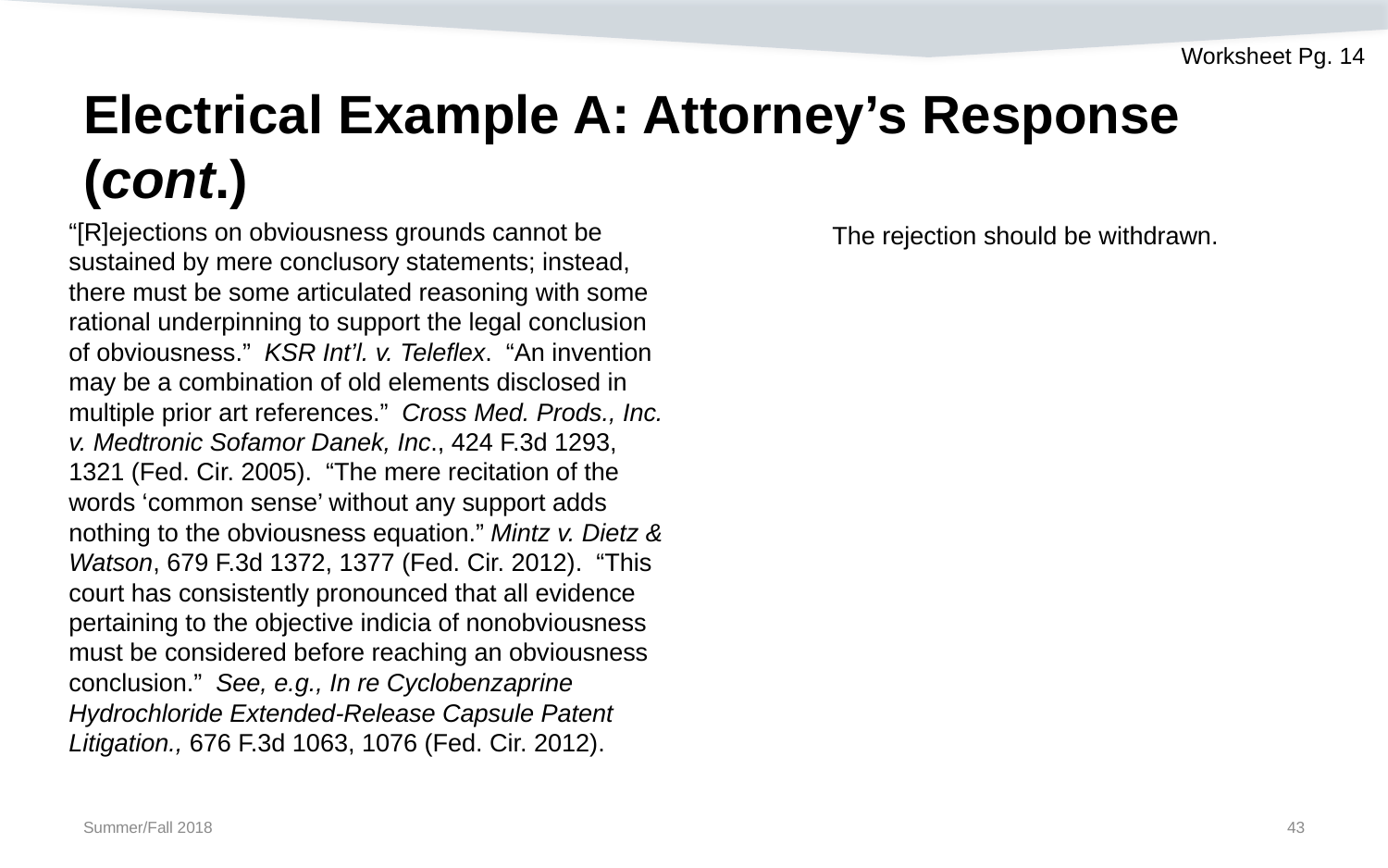

Worksheet Pg. 14
# Electrical Example A: Attorney’s Response (cont.)
“[R]ejections on obviousness grounds cannot be sustained by mere conclusory statements; instead, there must be some articulated reasoning with some rational underpinning to support the legal conclusion of obviousness.”  KSR Int’l. v. Teleflex.  “An invention may be a combination of old elements disclosed in multiple prior art references.”  Cross Med. Prods., Inc. v. Medtronic Sofamor Danek, Inc., 424 F.3d 1293, 1321 (Fed. Cir. 2005).  “The mere recitation of the words ‘common sense’ without any support adds nothing to the obviousness equation.” Mintz v. Dietz & Watson, 679 F.3d 1372, 1377 (Fed. Cir. 2012).  “This court has consistently pronounced that all evidence pertaining to the objective indicia of nonobviousness must be considered before reaching an obviousness conclusion.”  See, e.g., In re Cyclobenzaprine Hydrochloride Extended-Release Capsule Patent Litigation., 676 F.3d 1063, 1076 (Fed. Cir. 2012).
	The rejection should be withdrawn.
Summer/Fall 2018
43